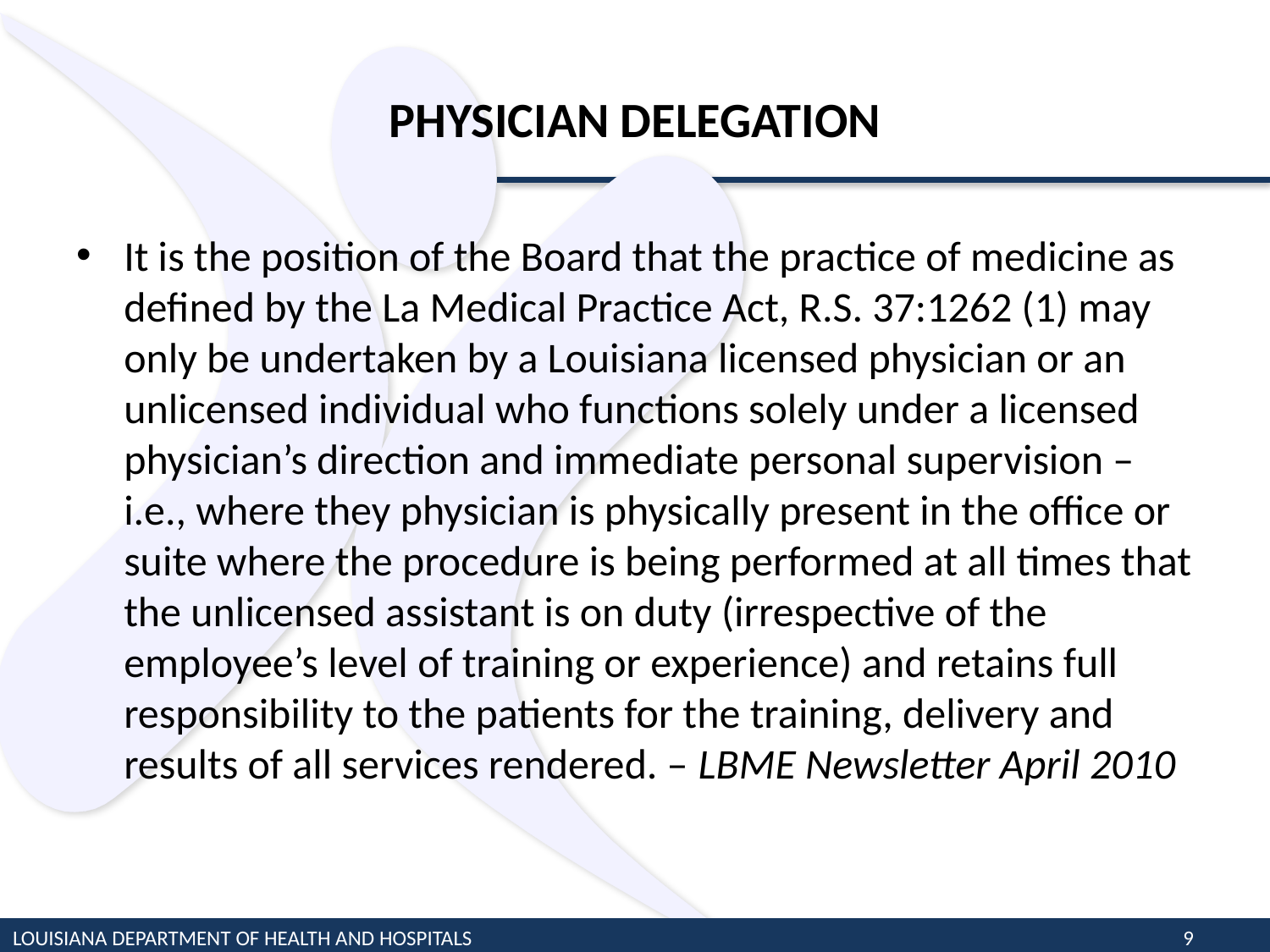

# PHYSICIAN DELEGATION
It is the position of the Board that the practice of medicine as defined by the La Medical Practice Act, R.S. 37:1262 (1) may only be undertaken by a Louisiana licensed physician or an unlicensed individual who functions solely under a licensed physician’s direction and immediate personal supervision – i.e., where they physician is physically present in the office or suite where the procedure is being performed at all times that the unlicensed assistant is on duty (irrespective of the employee’s level of training or experience) and retains full responsibility to the patients for the training, delivery and results of all services rendered. – LBME Newsletter April 2010

LOUISIANA DEPARTMENT OF HEALTH AND HOSPITALS
9